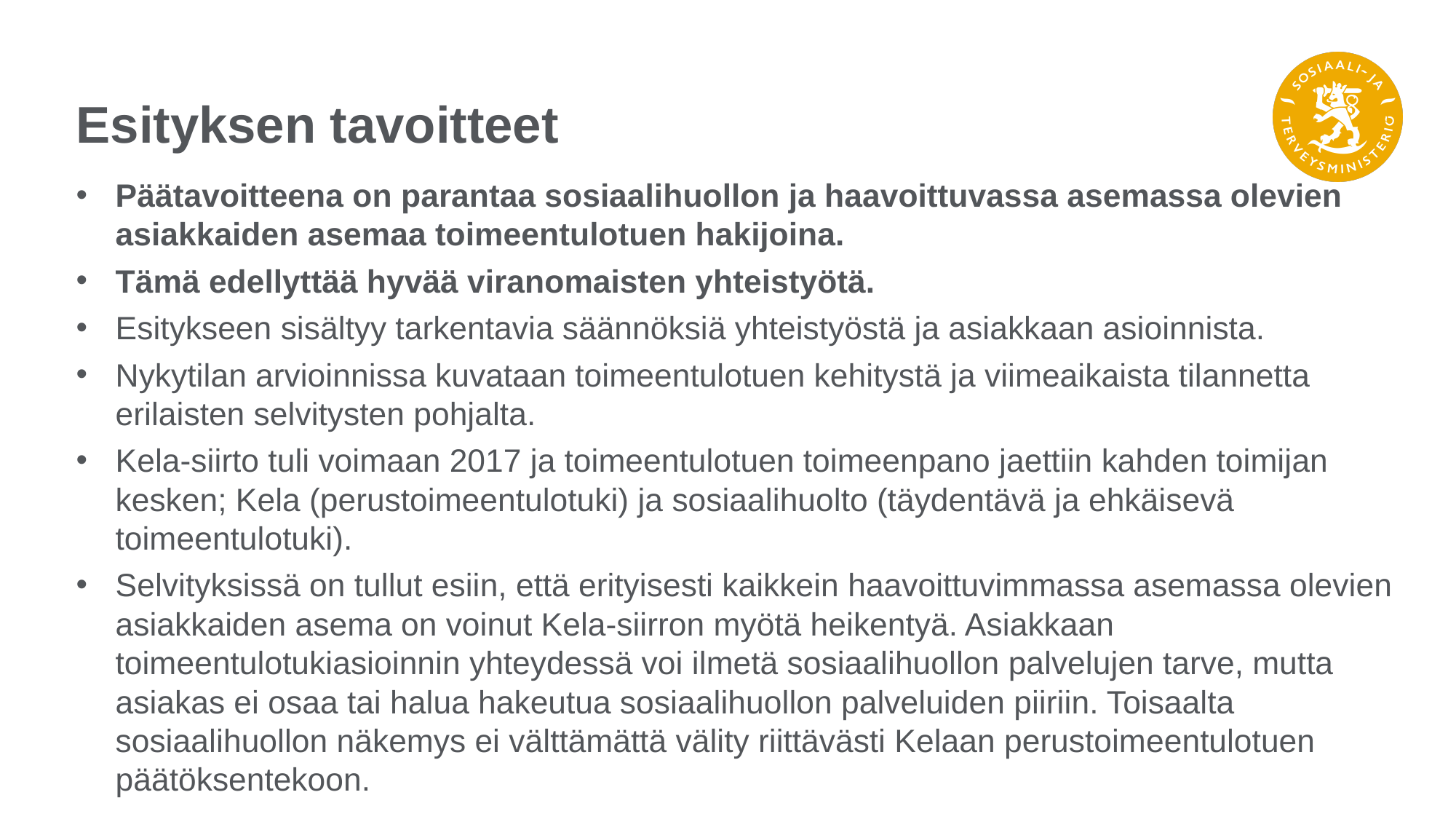

# Esityksen tavoitteet
Päätavoitteena on parantaa sosiaalihuollon ja haavoittuvassa asemassa olevien asiakkaiden asemaa toimeentulotuen hakijoina.
Tämä edellyttää hyvää viranomaisten yhteistyötä.
Esitykseen sisältyy tarkentavia säännöksiä yhteistyöstä ja asiakkaan asioinnista.
Nykytilan arvioinnissa kuvataan toimeentulotuen kehitystä ja viimeaikaista tilannetta erilaisten selvitysten pohjalta.
Kela-siirto tuli voimaan 2017 ja toimeentulotuen toimeenpano jaettiin kahden toimijan kesken; Kela (perustoimeentulotuki) ja sosiaalihuolto (täydentävä ja ehkäisevä toimeentulotuki).
Selvityksissä on tullut esiin, että erityisesti kaikkein haavoittuvimmassa asemassa olevien asiakkaiden asema on voinut Kela-siirron myötä heikentyä. Asiakkaan toimeentulotukiasioinnin yhteydessä voi ilmetä sosiaalihuollon palvelujen tarve, mutta asiakas ei osaa tai halua hakeutua sosiaalihuollon palveluiden piiriin. Toisaalta sosiaalihuollon näkemys ei välttämättä välity riittävästi Kelaan perustoimeentulotuen päätöksentekoon.